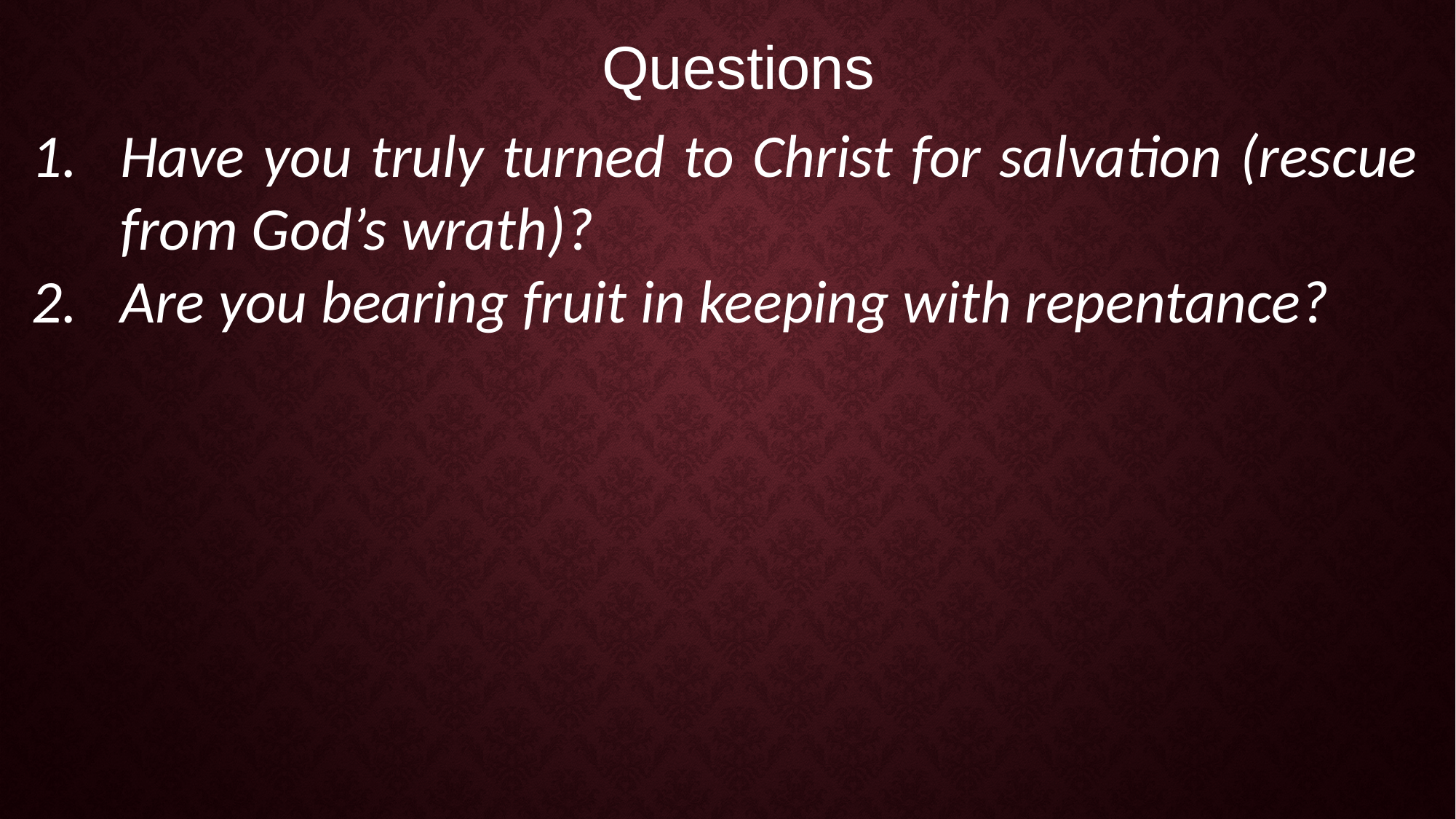

Questions
Have you truly turned to Christ for salvation (rescue from God’s wrath)?
Are you bearing fruit in keeping with repentance?